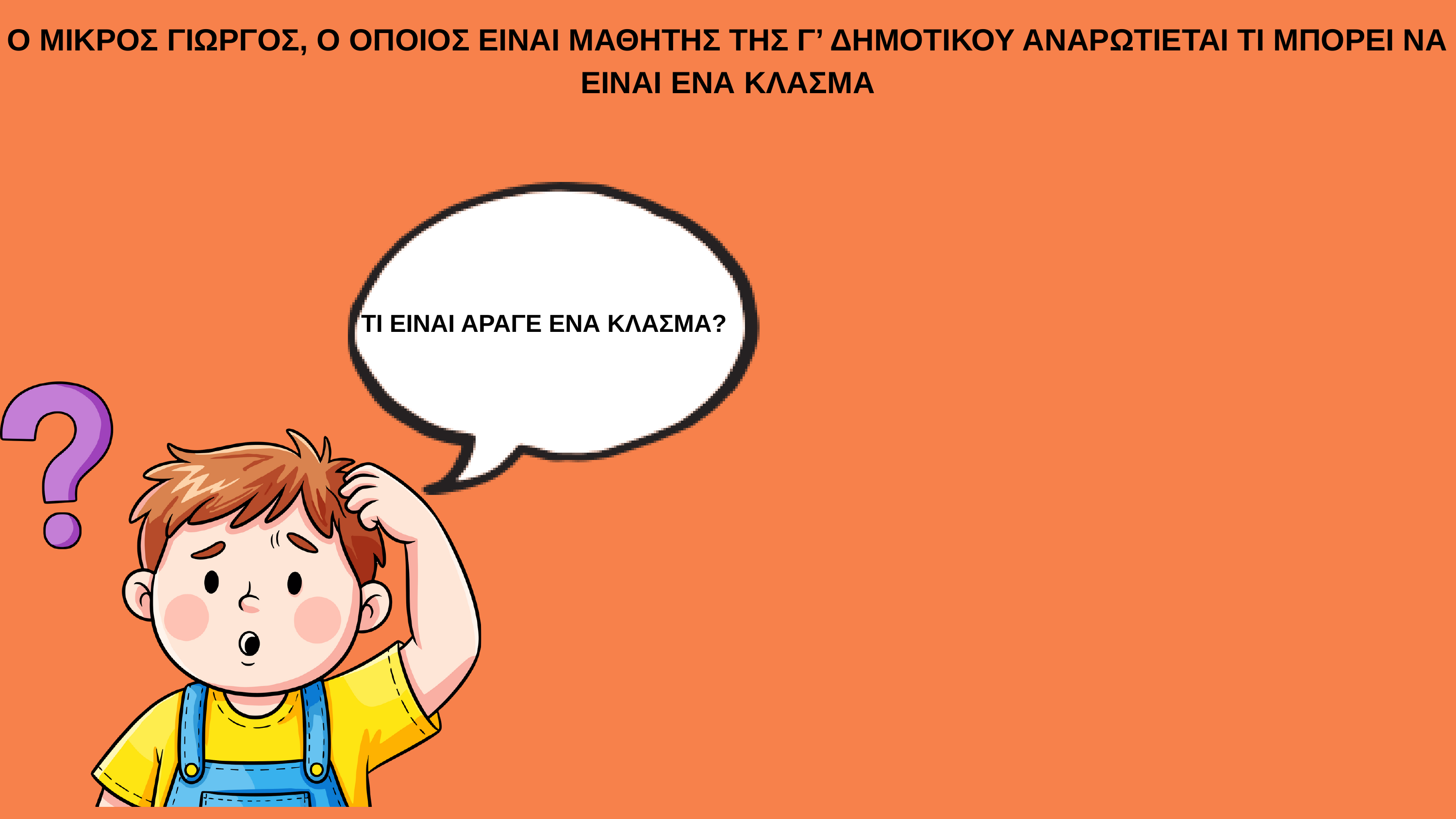

Ο ΜΙΚΡΟΣ ΓΙΩΡΓΟΣ, Ο ΟΠΟΙΟΣ ΕΙΝΑΙ ΜΑΘΗΤΗΣ ΤΗΣ Γ’ ΔΗΜΟΤΙΚΟΥ ΑΝΑΡΩΤΙΕΤΑΙ ΤΙ ΜΠΟΡΕΙ ΝΑ ΕΙΝΑΙ ΕΝΑ ΚΛΑΣΜΑ

ΤΙ ΕΙΝΑΙ ΑΡΑΓΕ ΕΝΑ ΚΛΑΣΜΑ?